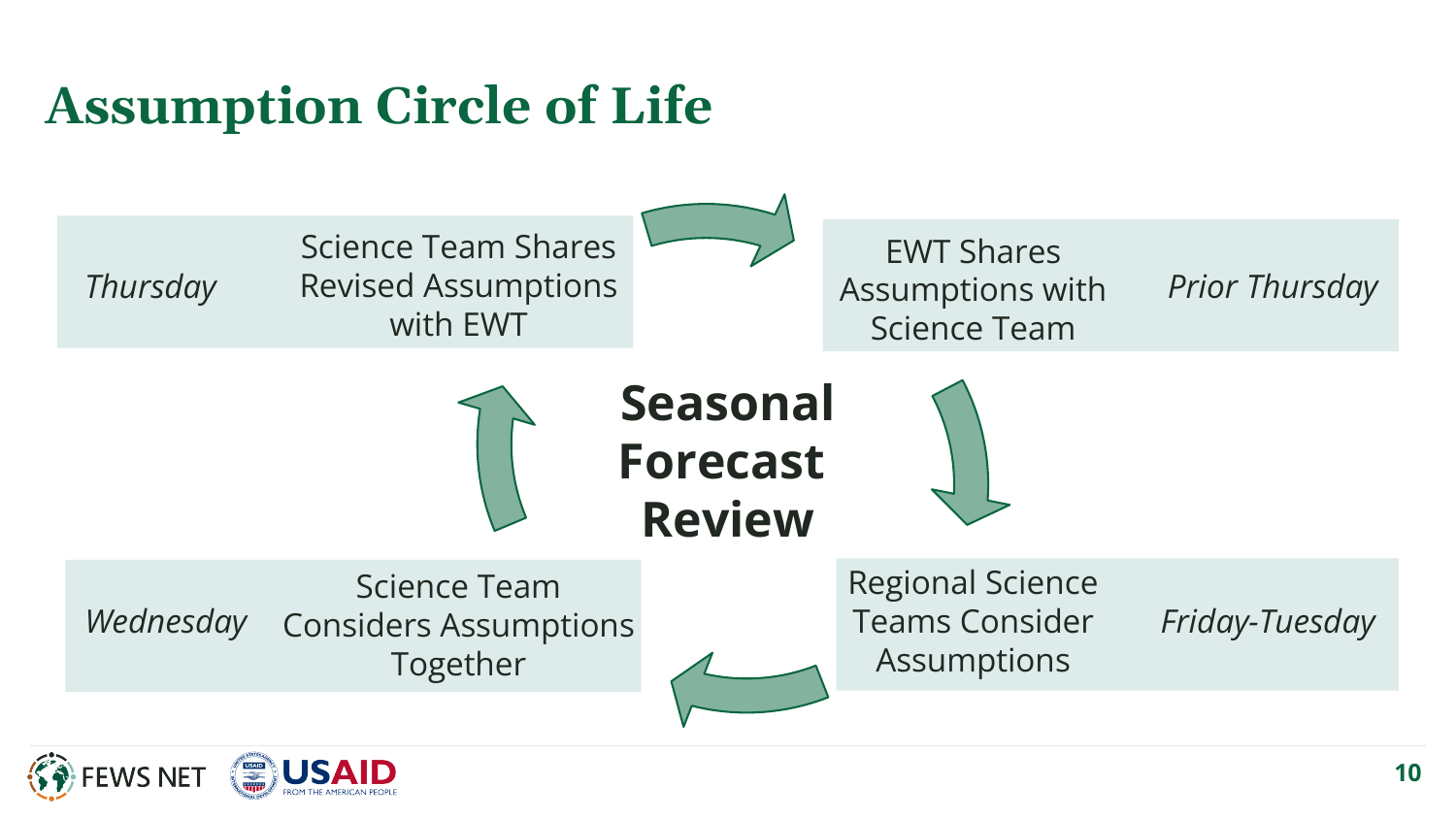

# Assumption Circle of Life

Science Team Shares Revised Assumptions with EWT

EWT Shares Assumptions with Science Team
Thursday
Prior Thursday
Seasonal
Forecast
Review
Regional Science Teams Consider Assumptions
Science Team Considers Assumptions Together

Wednesday
Friday-Tuesday
10